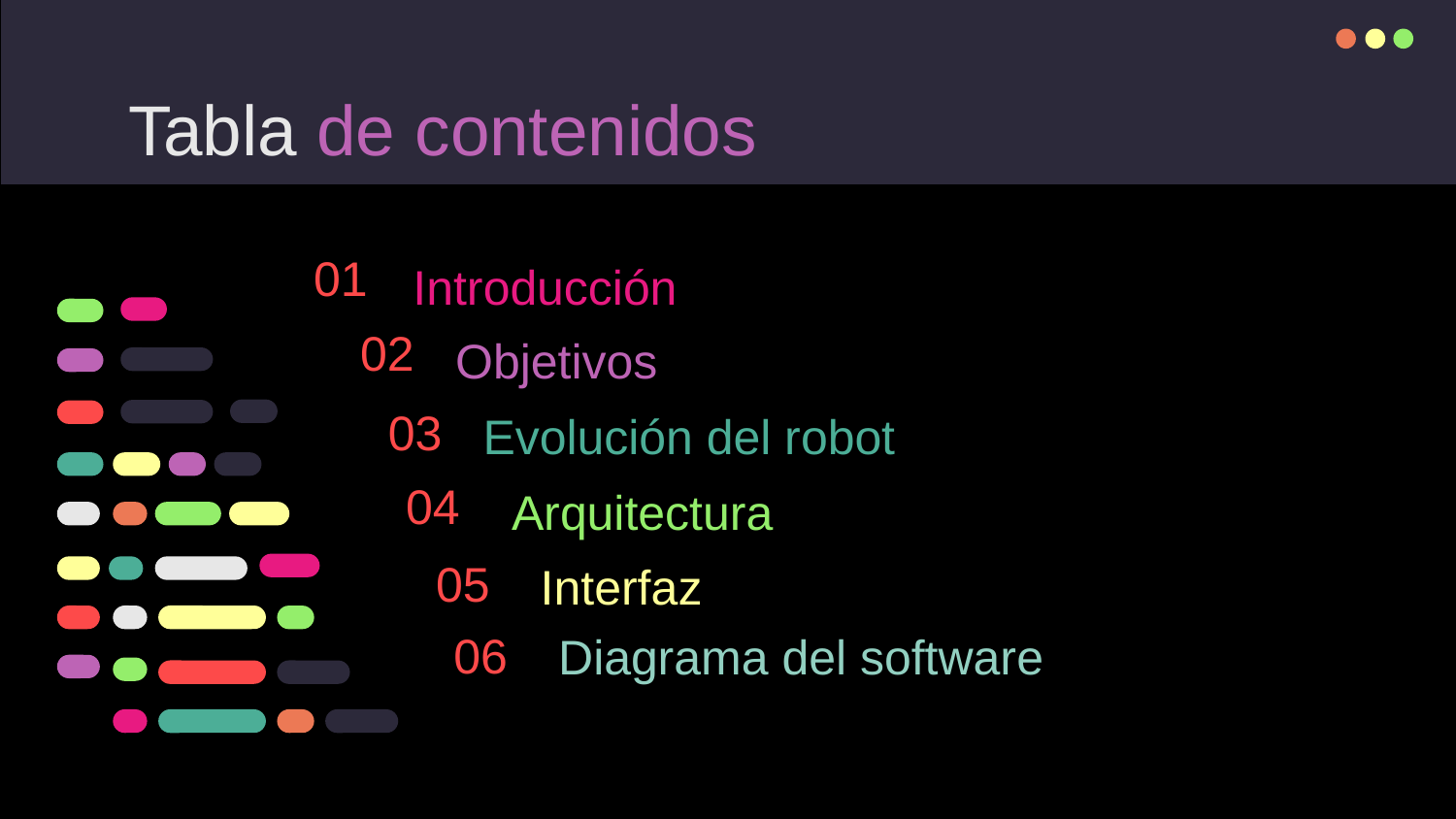

# Tabla de contenidos
01
Introducción

02
Objetivos
Evolución del robot
03
Arquitectura
04
Interfaz
05
Diagrama del software
06